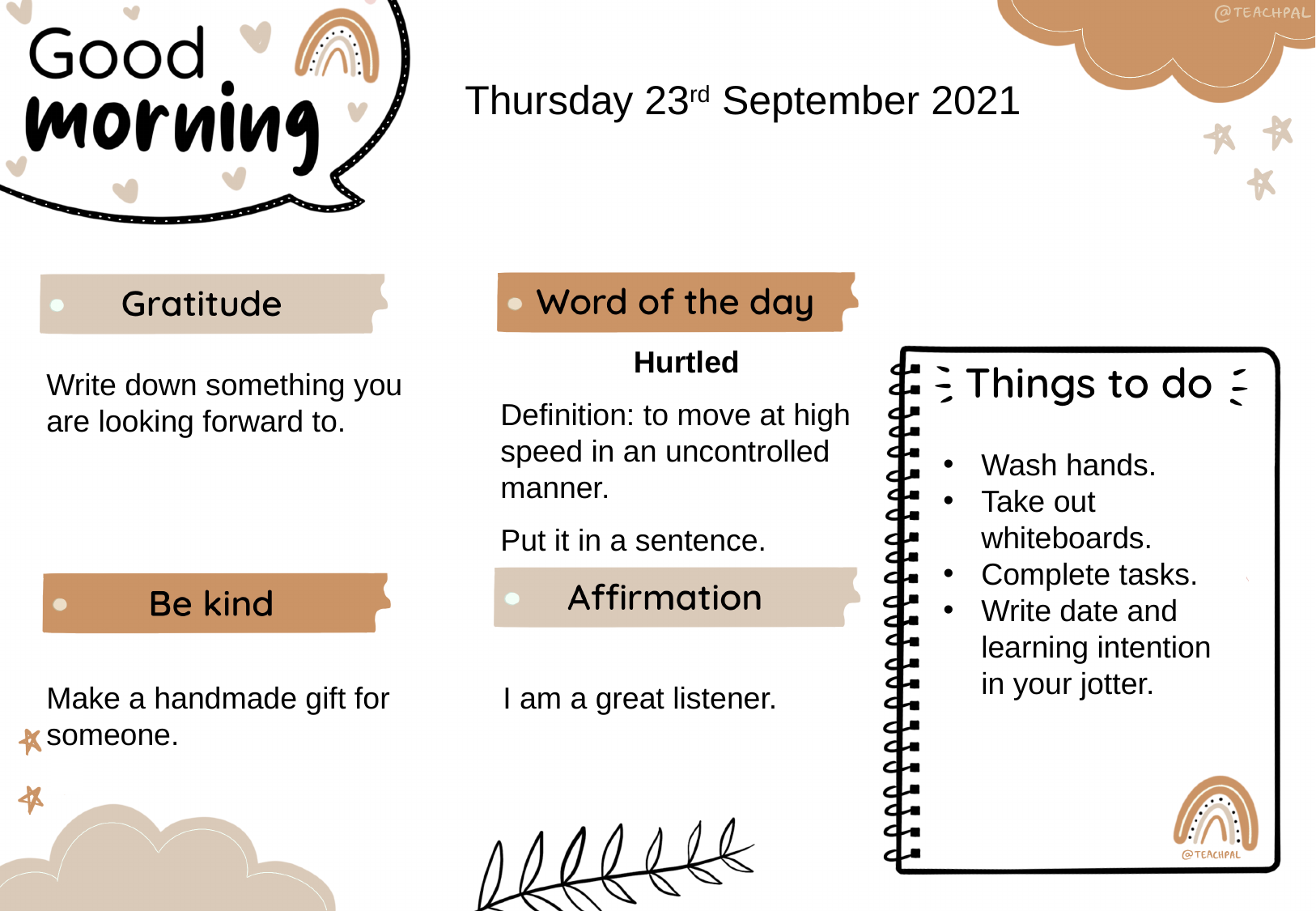

Thursday 23rd September 2021
Hurtled

Definition: to move at high speed in an uncontrolled manner.

Put it in a sentence.
Write down something you are looking forward to.
Wash hands.
Take out whiteboards.
Complete tasks.
Write date and learning intention in your jotter.

I am a great listener.
Make a handmade gift for someone.